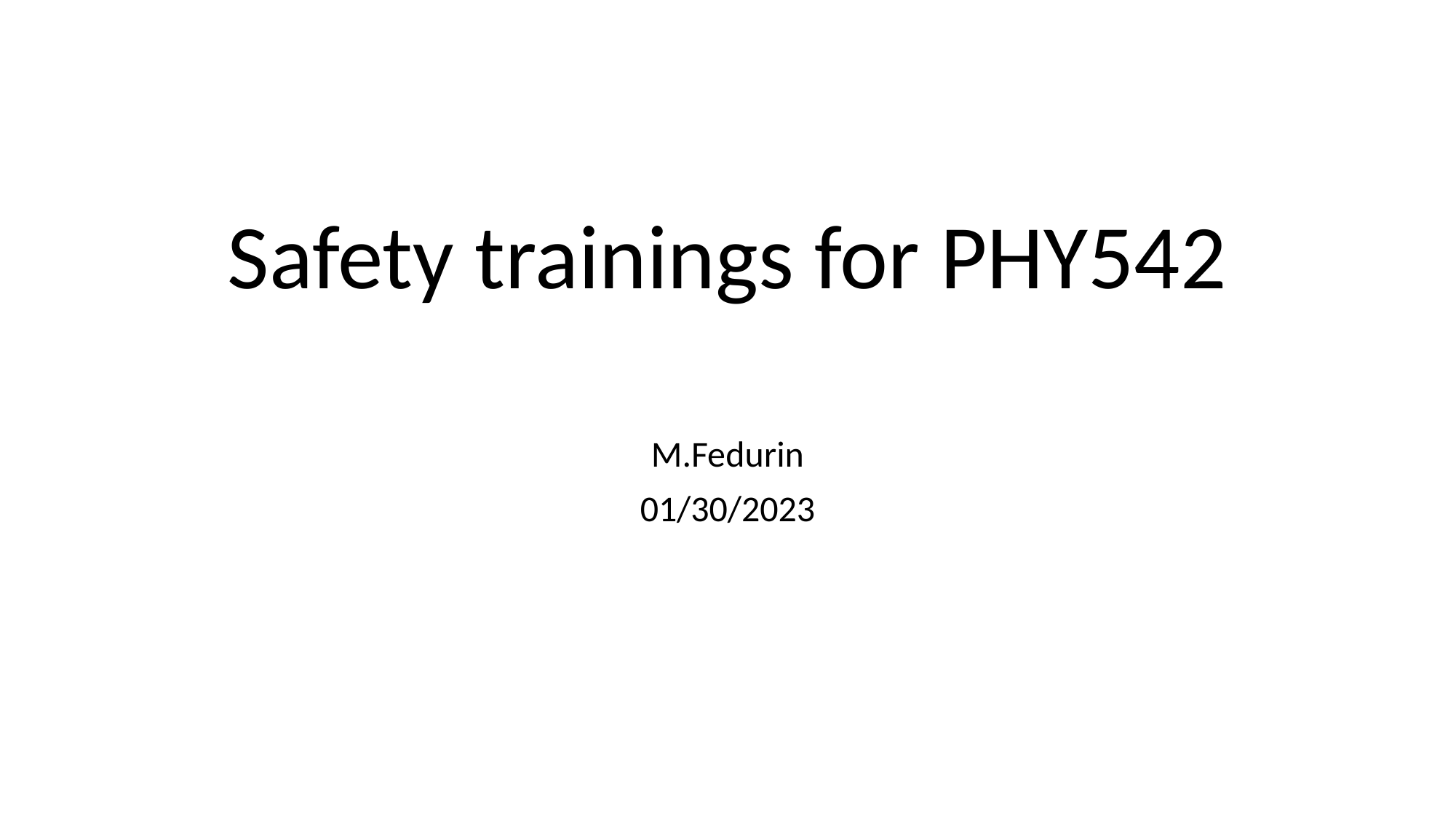

# Safety trainings for PHY542
M.Fedurin
01/30/2023